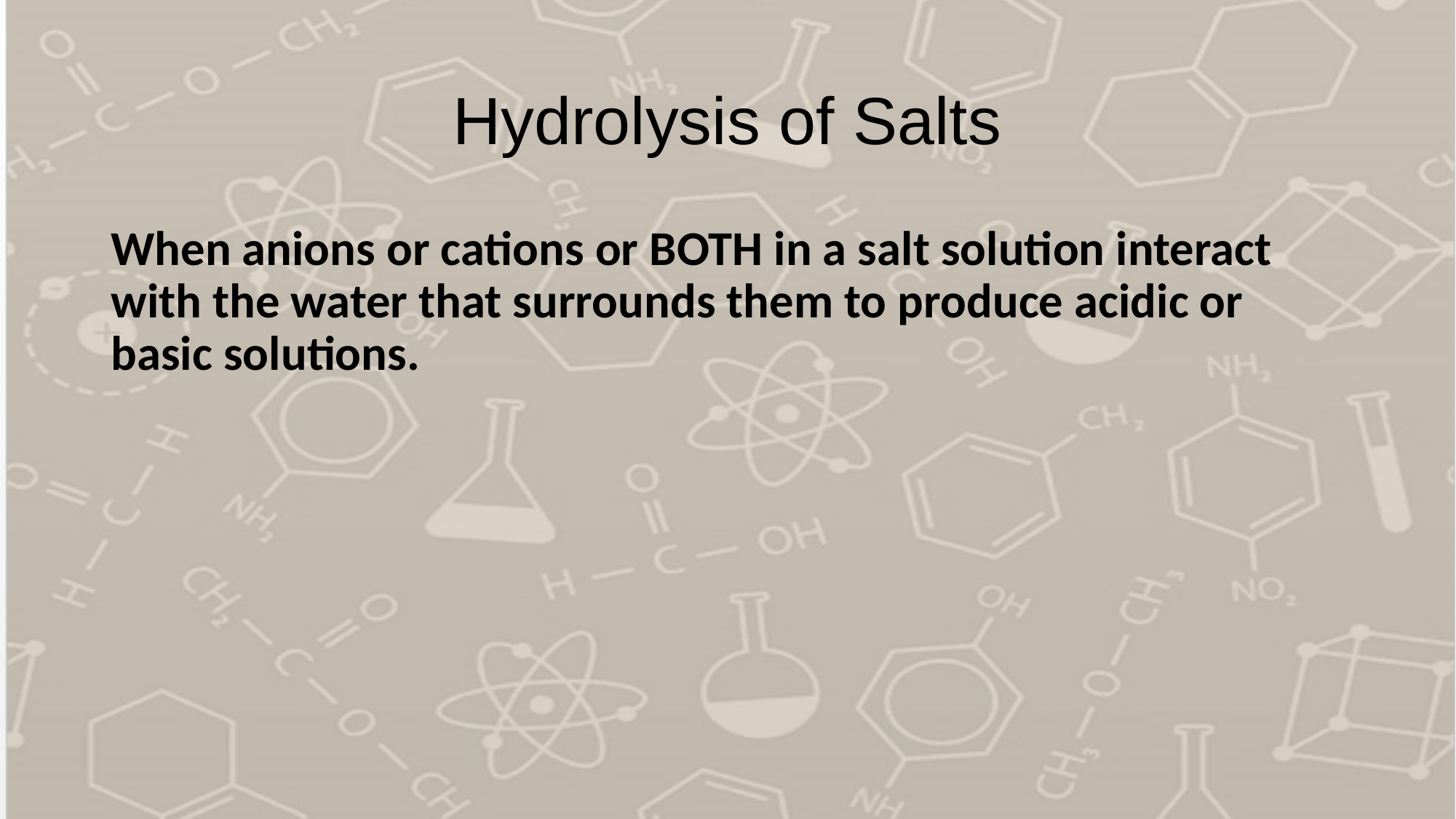

# Hydrolysis of Salts
When anions or cations or BOTH in a salt solution interact with the water that surrounds them to produce acidic or basic solutions.